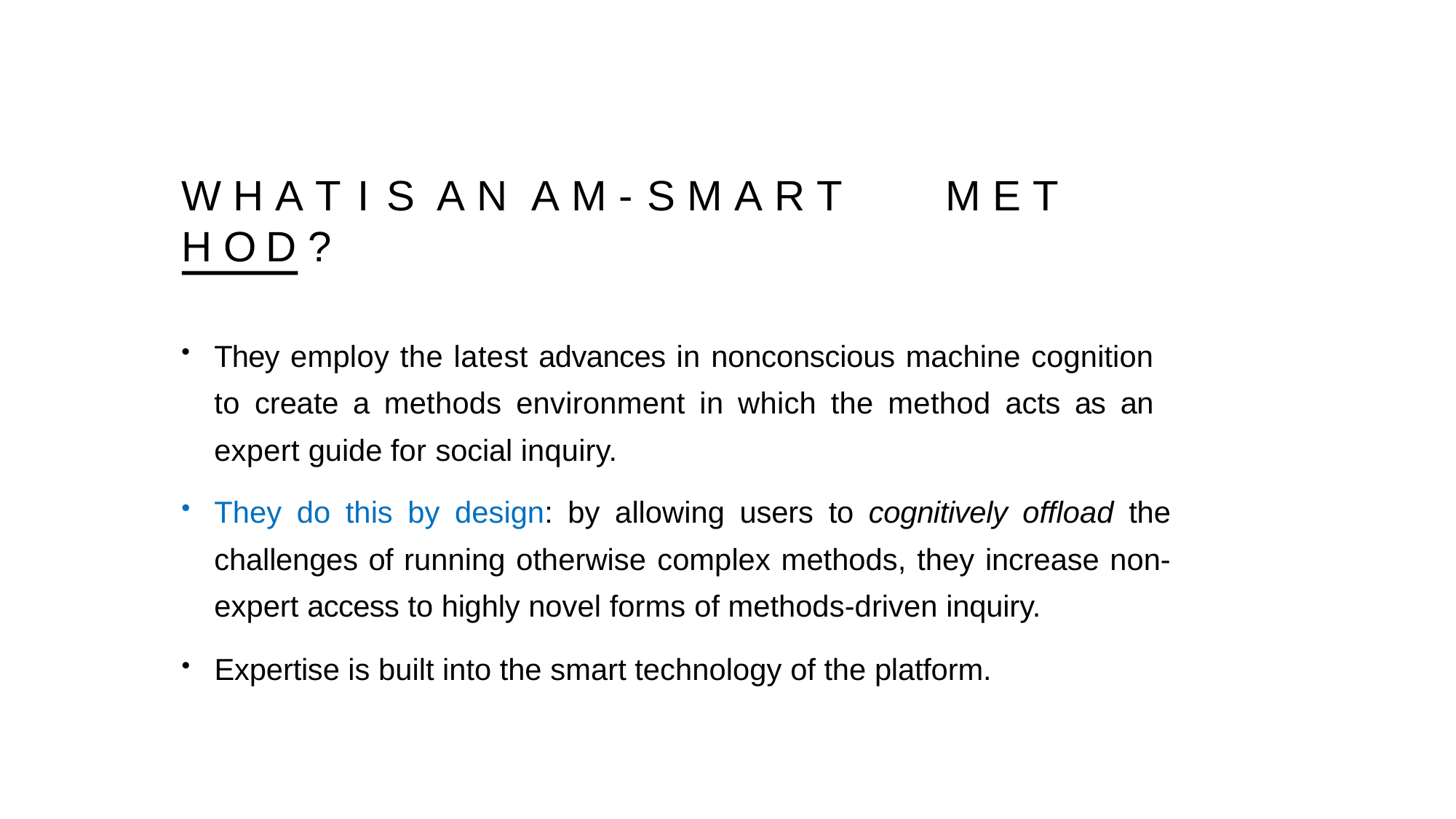

# W H A T	I S	A N	A M - S M A R T	M E T H O D ?

They employ the latest advances in nonconscious machine cognition to create a methods environment in which the method acts as an expert guide for social inquiry.
They do this by design: by allowing users to cognitively offload the challenges of running otherwise complex methods, they increase non-expert access to highly novel forms of methods-driven inquiry.
Expertise is built into the smart technology of the platform.